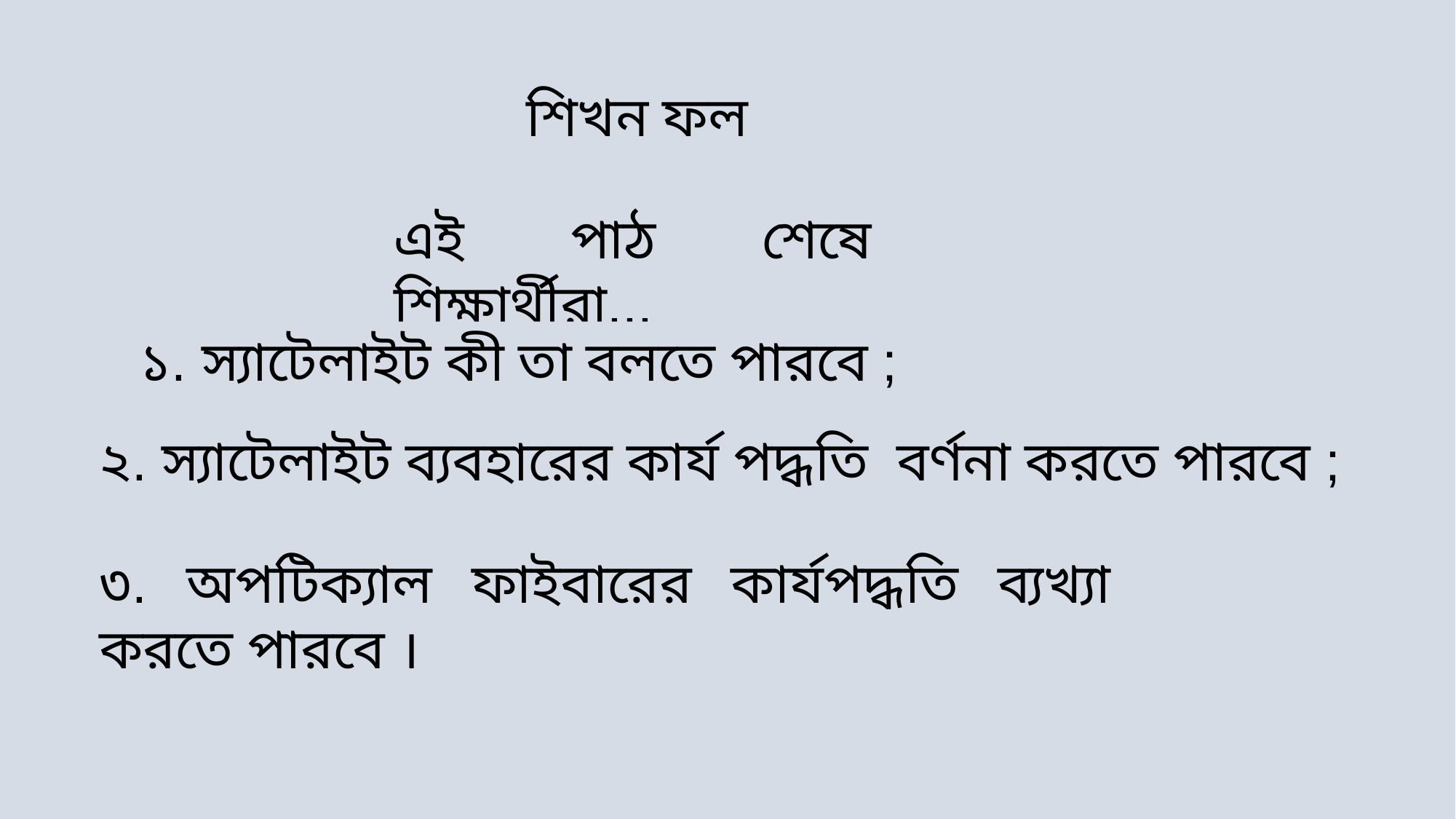

শিখন ফল
এই পাঠ শেষে শিক্ষার্থীরা...
১. স্যাটেলাইট কী তা বলতে পারবে ;
২. স্যাটেলাইট ব্যবহারের কার্য পদ্ধতি  বর্ণনা করতে পারবে ;
৩. অপটিক্যাল ফাইবারের কার্যপদ্ধতি ব্যখ্যা করতে পারবে ।